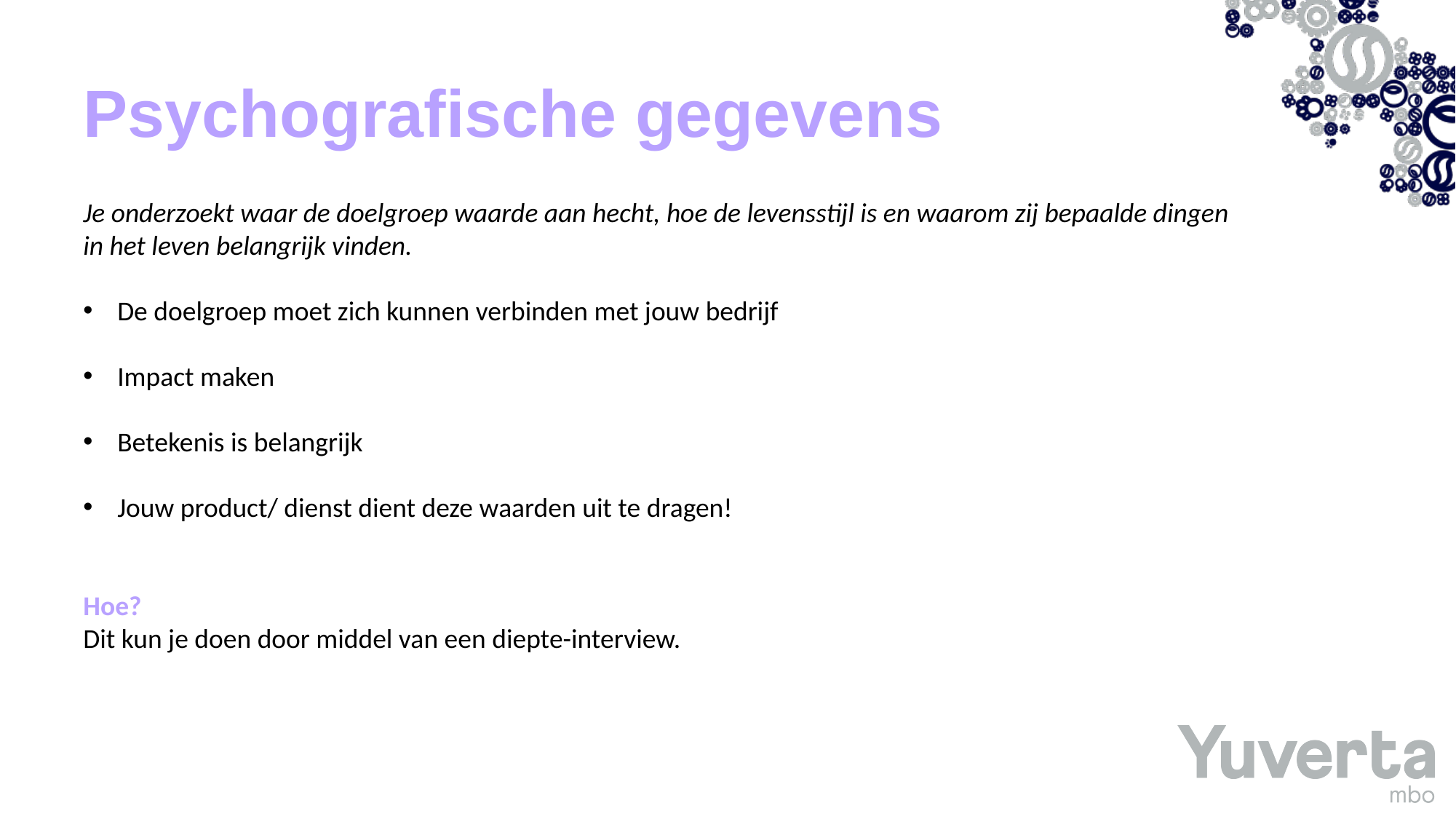

# Psychografische gegevens
Je onderzoekt waar de doelgroep waarde aan hecht, hoe de levensstijl is en waarom zij bepaalde dingen in het leven belangrijk vinden.

De doelgroep moet zich kunnen verbinden met jouw bedrijf

Impact maken

Betekenis is belangrijk

Jouw product/ dienst dient deze waarden uit te dragen!

Hoe?
Dit kun je doen door middel van een diepte-interview.